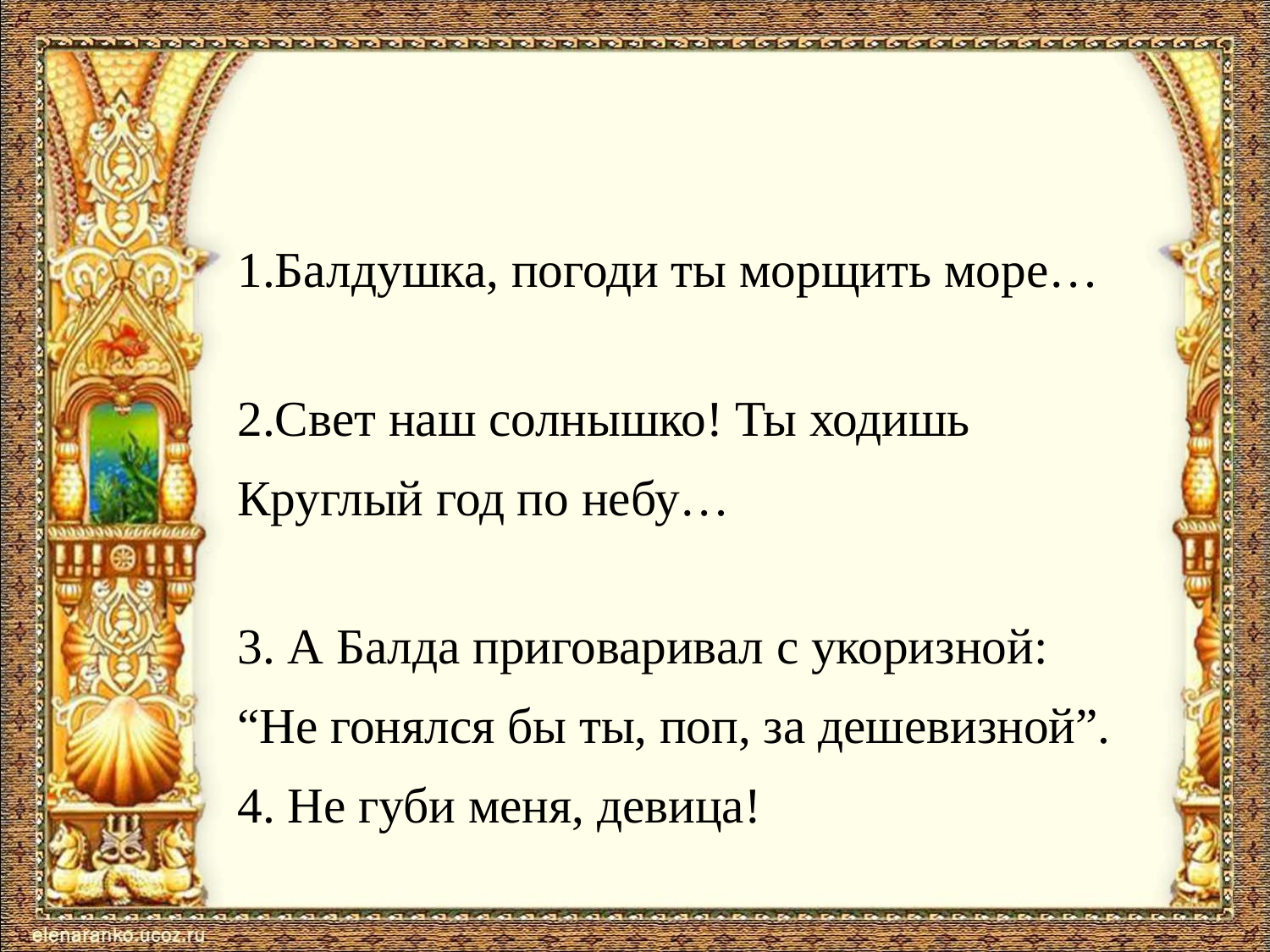

#
1.Балдушка, погоди ты морщить море…
2.Свет наш солнышко! Ты ходишь
Круглый год по небу…
3. А Балда приговаривал с укоризной:
“Не гонялся бы ты, поп, за дешевизной”.
4. Не губи меня, девица!